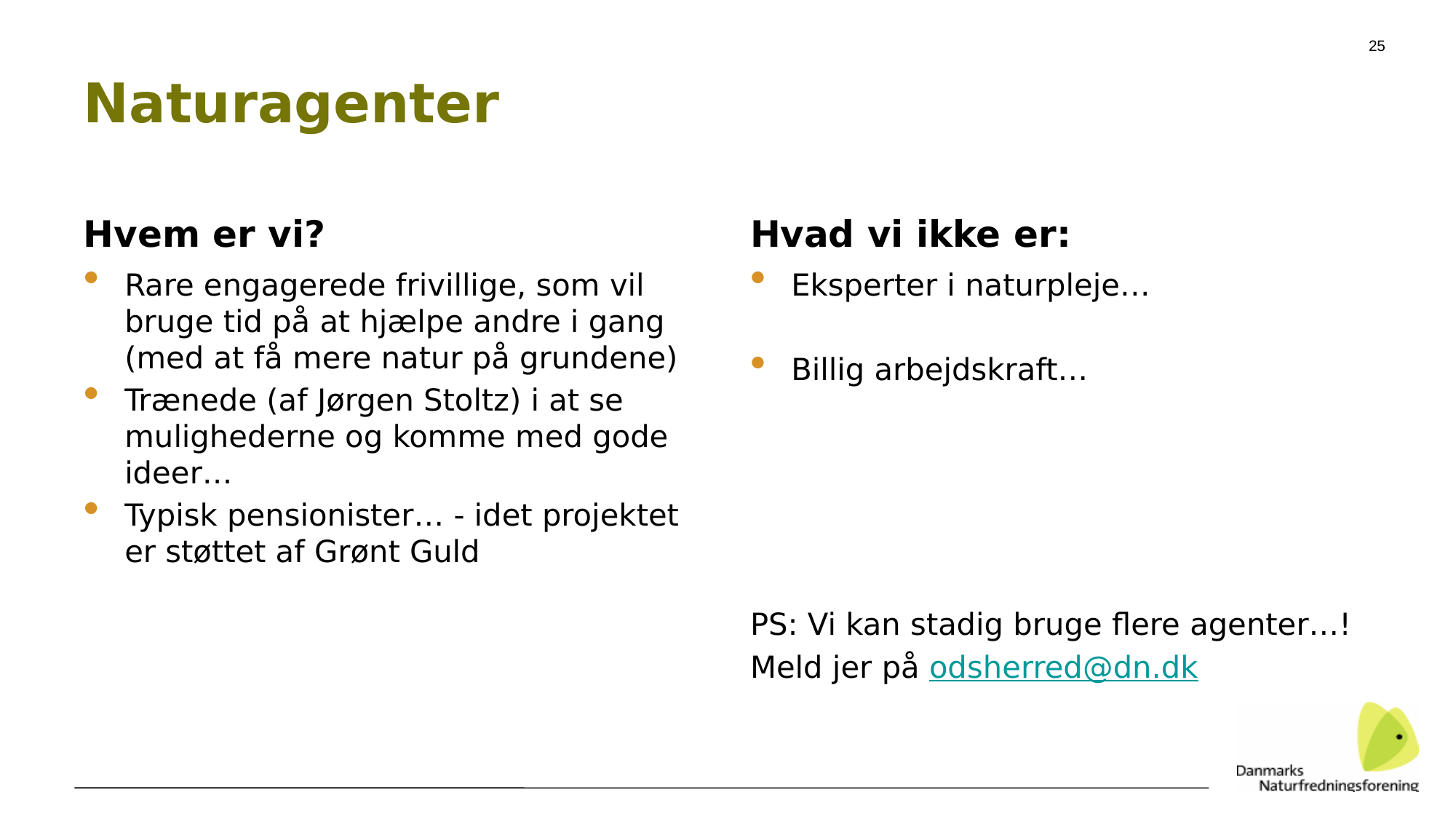

# Naturagenter
Hvem er vi?
Hvad vi ikke er:
Rare engagerede frivillige, som vil bruge tid på at hjælpe andre i gang (med at få mere natur på grundene)
Trænede (af Jørgen Stoltz) i at se mulighederne og komme med gode ideer…
Typisk pensionister… - idet projektet er støttet af Grønt Guld
Eksperter i naturpleje…

Billig arbejdskraft…

PS: Vi kan stadig bruge flere agenter…!
Meld jer på odsherred@dn.dk